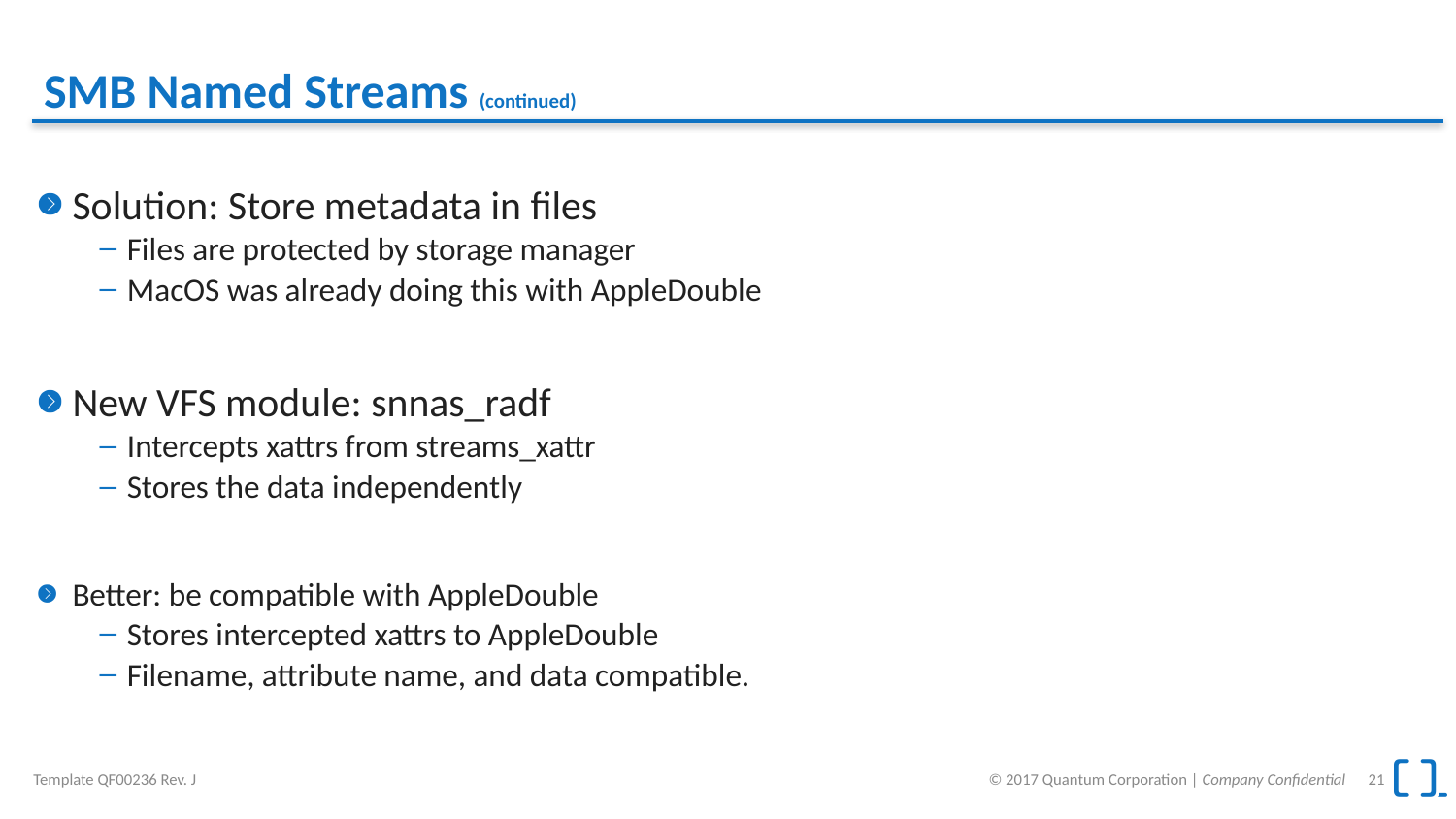

# SMB Named Streams (continued)

Solution: Store metadata in files
Files are protected by storage manager
MacOS was already doing this with AppleDouble

New VFS module: snnas_radf
Intercepts xattrs from streams_xattr
Stores the data independently

Better: be compatible with AppleDouble
Stores intercepted xattrs to AppleDouble
Filename, attribute name, and data compatible.